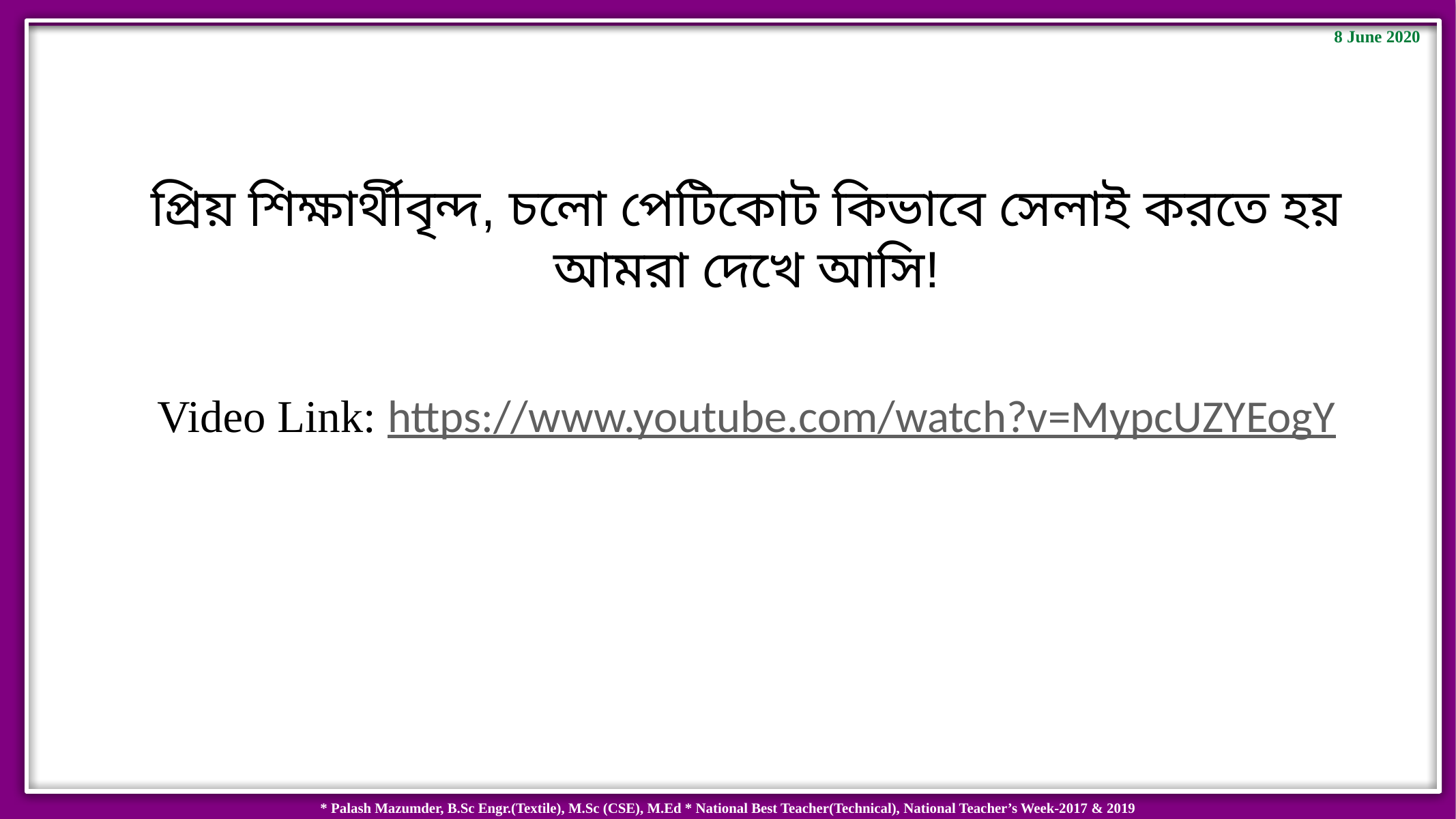

প্রিয় শিক্ষার্থীবৃন্দ, চলো পেটিকোট কিভাবে সেলাই করতে হয় আমরা দেখে আসি!
Video Link: https://www.youtube.com/watch?v=MypcUZYEogY